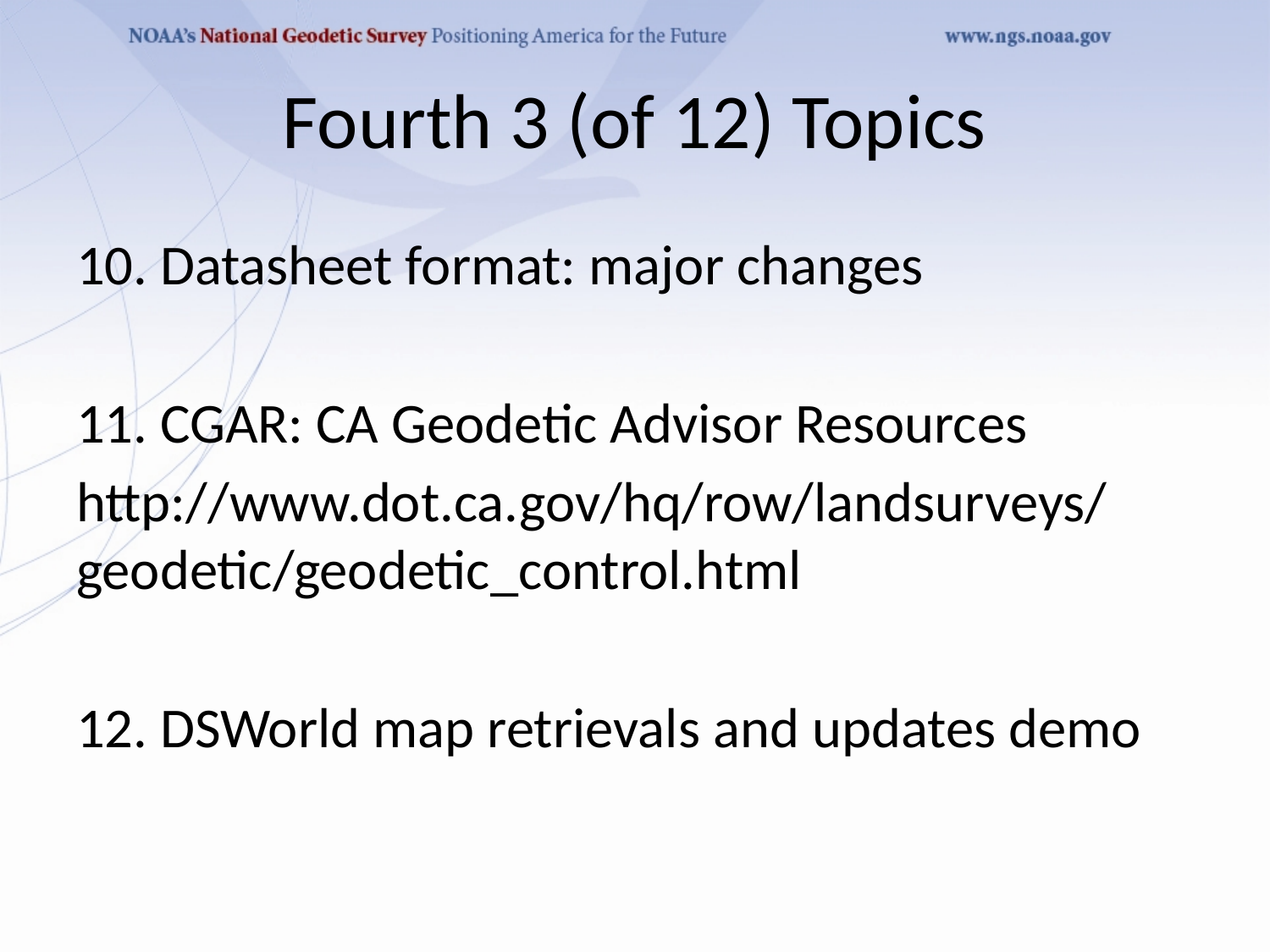

# Fourth 3 (of 12) Topics
10. Datasheet format: major changes

11. CGAR: CA Geodetic Advisor Resources
http://www.dot.ca.gov/hq/row/landsurveys/geodetic/geodetic_control.html

12. DSWorld map retrievals and updates demo